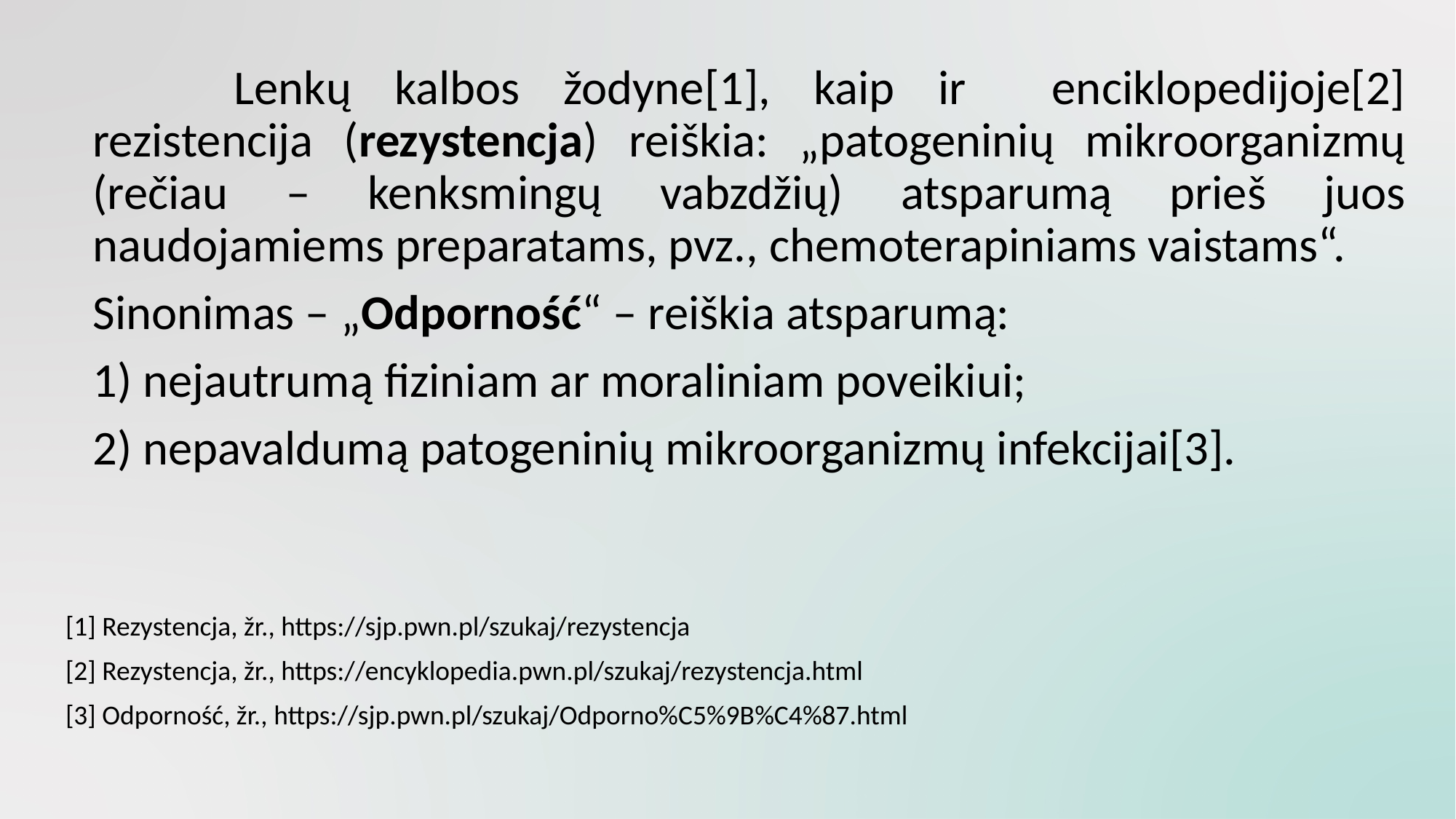

Lenkų kalbos žodyne[1], kaip ir  enciklopedijoje[2] rezistencija (rezystencja) reiškia: „patogeninių mikroorganizmų (rečiau – kenksmingų vabzdžių) atsparumą prieš juos naudojamiems preparatams, pvz., chemoterapiniams vaistams“.
	Sinonimas – „Odporność“ – reiškia atsparumą:
	1) nejautrumą fiziniam ar moraliniam poveikiui;
	2) nepavaldumą patogeninių mikroorganizmų infekcijai[3].

[1] Rezystencja, žr., https://sjp.pwn.pl/szukaj/rezystencja
[2] Rezystencja, žr., https://encyklopedia.pwn.pl/szukaj/rezystencja.html
[3] Odporność, žr., https://sjp.pwn.pl/szukaj/Odporno%C5%9B%C4%87.html